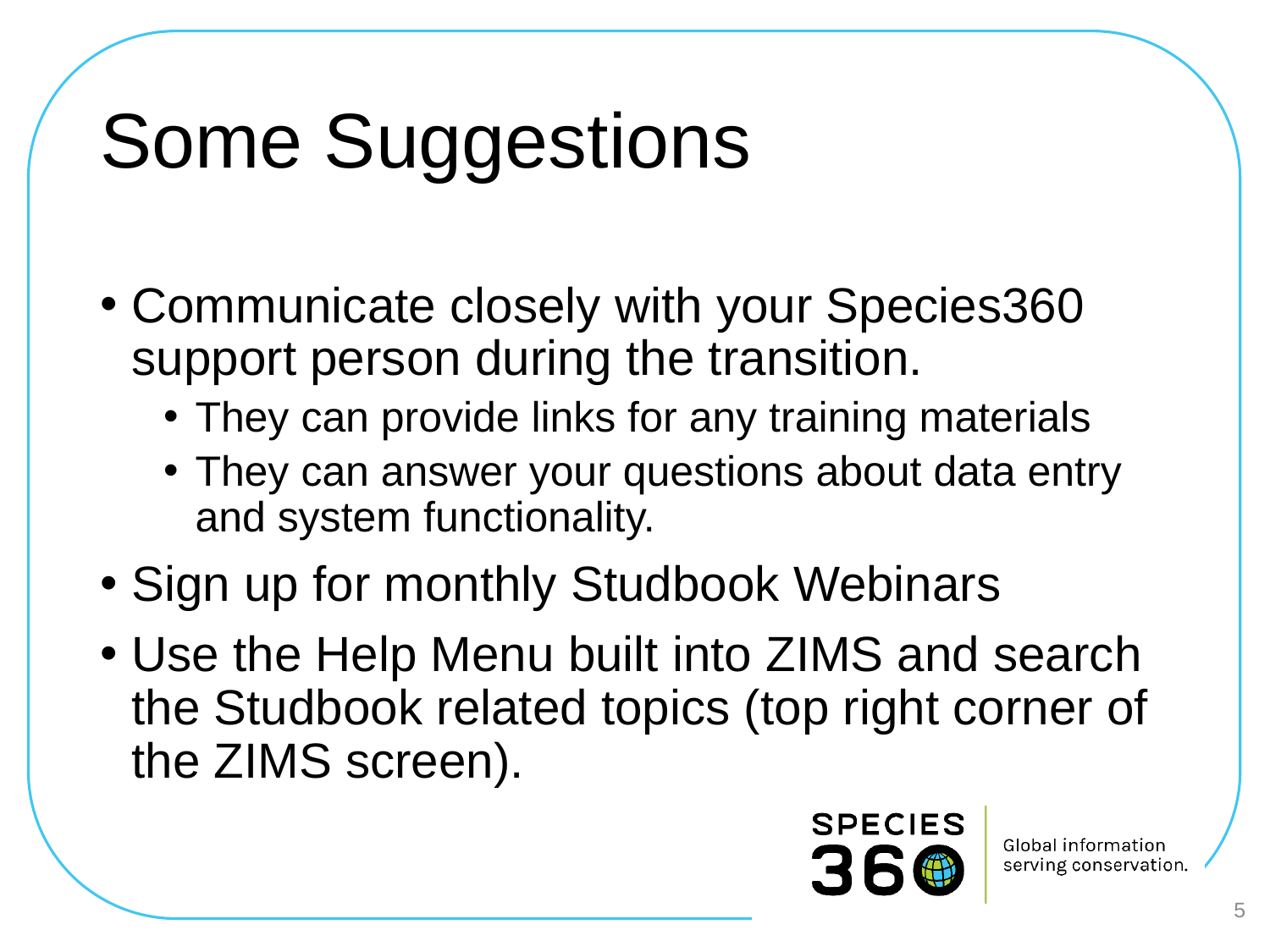

# Some Suggestions
Communicate closely with your Species360 support person during the transition.
They can provide links for any training materials
They can answer your questions about data entry and system functionality.
Sign up for monthly Studbook Webinars
Use the Help Menu built into ZIMS and search the Studbook related topics (top right corner of the ZIMS screen).
5